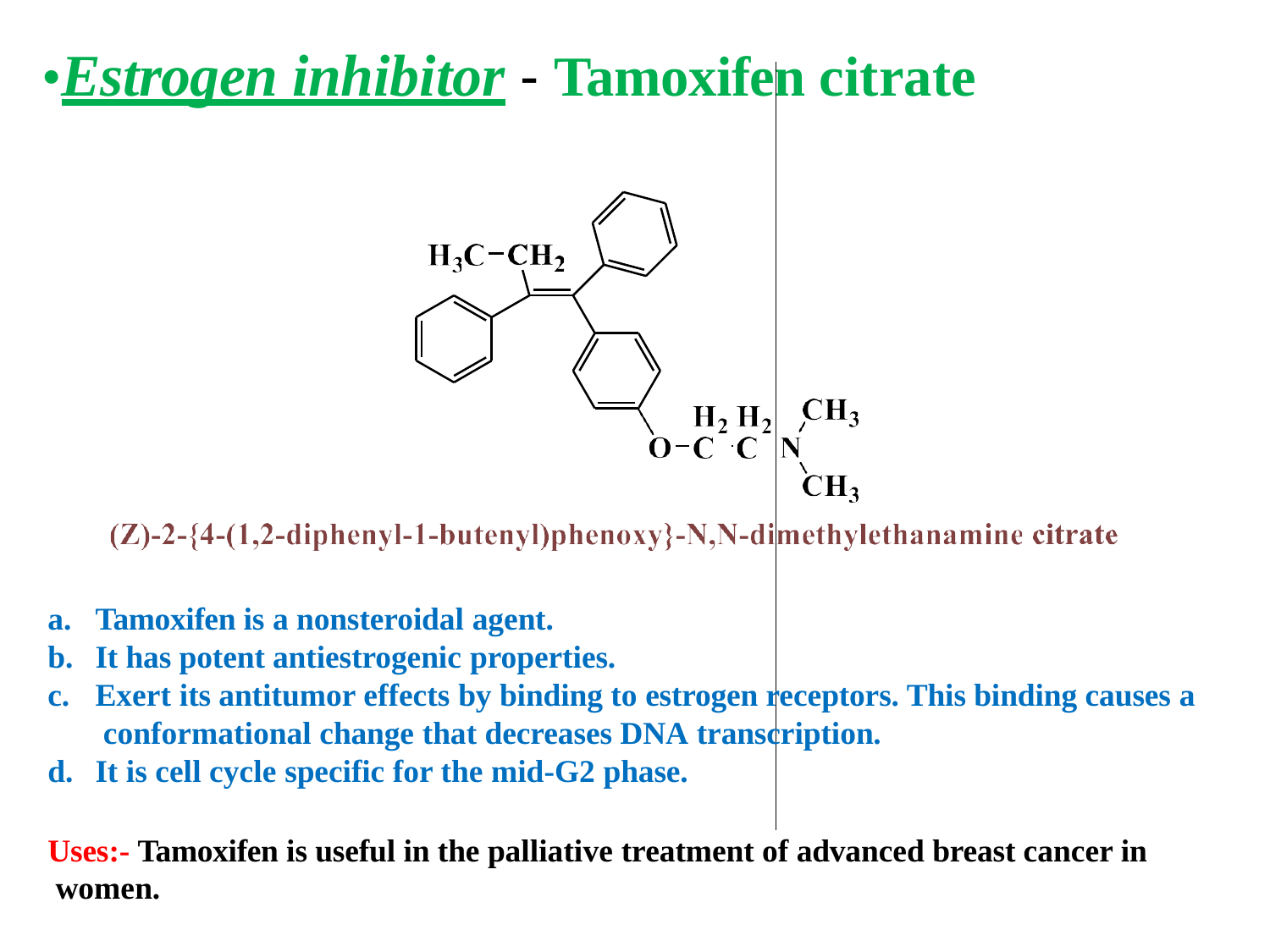

# Estrogen inhibitor - Tamoxifen citrate•

Tamoxifen is a nonsteroidal agent.
It has potent antiestrogenic properties.
Exert its antitumor effects by binding to estrogen receptors. This binding causes a  conformational change that decreases DNA transcription.
It is cell cycle specific for the mid-G2 phase.

Uses:- Tamoxifen is useful in the palliative treatment of advanced breast cancer in  women.